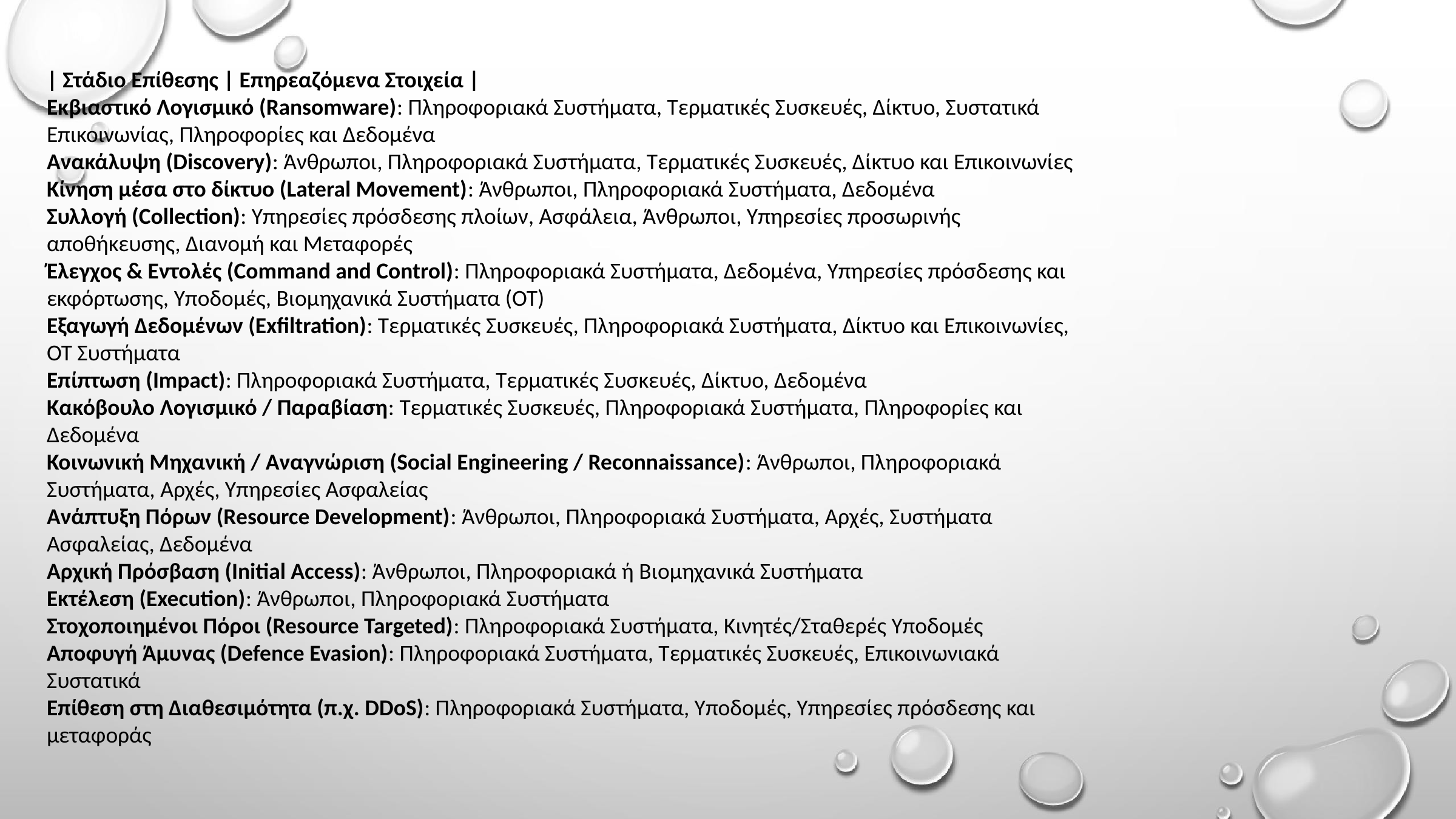

| Στάδιο Επίθεσης | Επηρεαζόμενα Στοιχεία |
Εκβιαστικό Λογισμικό (Ransomware): Πληροφοριακά Συστήματα, Τερματικές Συσκευές, Δίκτυο, Συστατικά Επικοινωνίας, Πληροφορίες και Δεδομένα
Ανακάλυψη (Discovery): Άνθρωποι, Πληροφοριακά Συστήματα, Τερματικές Συσκευές, Δίκτυο και Επικοινωνίες
Κίνηση μέσα στο δίκτυο (Lateral Movement): Άνθρωποι, Πληροφοριακά Συστήματα, Δεδομένα
Συλλογή (Collection): Υπηρεσίες πρόσδεσης πλοίων, Ασφάλεια, Άνθρωποι, Υπηρεσίες προσωρινής αποθήκευσης, Διανομή και Μεταφορές
Έλεγχος & Εντολές (Command and Control): Πληροφοριακά Συστήματα, Δεδομένα, Υπηρεσίες πρόσδεσης και εκφόρτωσης, Υποδομές, Βιομηχανικά Συστήματα (OT)
Εξαγωγή Δεδομένων (Exfiltration): Τερματικές Συσκευές, Πληροφοριακά Συστήματα, Δίκτυο και Επικοινωνίες, OT Συστήματα
Επίπτωση (Impact): Πληροφοριακά Συστήματα, Τερματικές Συσκευές, Δίκτυο, Δεδομένα
Κακόβουλο Λογισμικό / Παραβίαση: Τερματικές Συσκευές, Πληροφοριακά Συστήματα, Πληροφορίες και Δεδομένα
Κοινωνική Μηχανική / Αναγνώριση (Social Engineering / Reconnaissance): Άνθρωποι, Πληροφοριακά Συστήματα, Αρχές, Υπηρεσίες Ασφαλείας
Ανάπτυξη Πόρων (Resource Development): Άνθρωποι, Πληροφοριακά Συστήματα, Αρχές, Συστήματα Ασφαλείας, Δεδομένα
Αρχική Πρόσβαση (Initial Access): Άνθρωποι, Πληροφοριακά ή Βιομηχανικά Συστήματα
Εκτέλεση (Execution): Άνθρωποι, Πληροφοριακά Συστήματα
Στοχοποιημένοι Πόροι (Resource Targeted): Πληροφοριακά Συστήματα, Κινητές/Σταθερές Υποδομές
Αποφυγή Άμυνας (Defence Evasion): Πληροφοριακά Συστήματα, Τερματικές Συσκευές, Επικοινωνιακά Συστατικά
Επίθεση στη Διαθεσιμότητα (π.χ. DDoS): Πληροφοριακά Συστήματα, Υποδομές, Υπηρεσίες πρόσδεσης και μεταφοράς